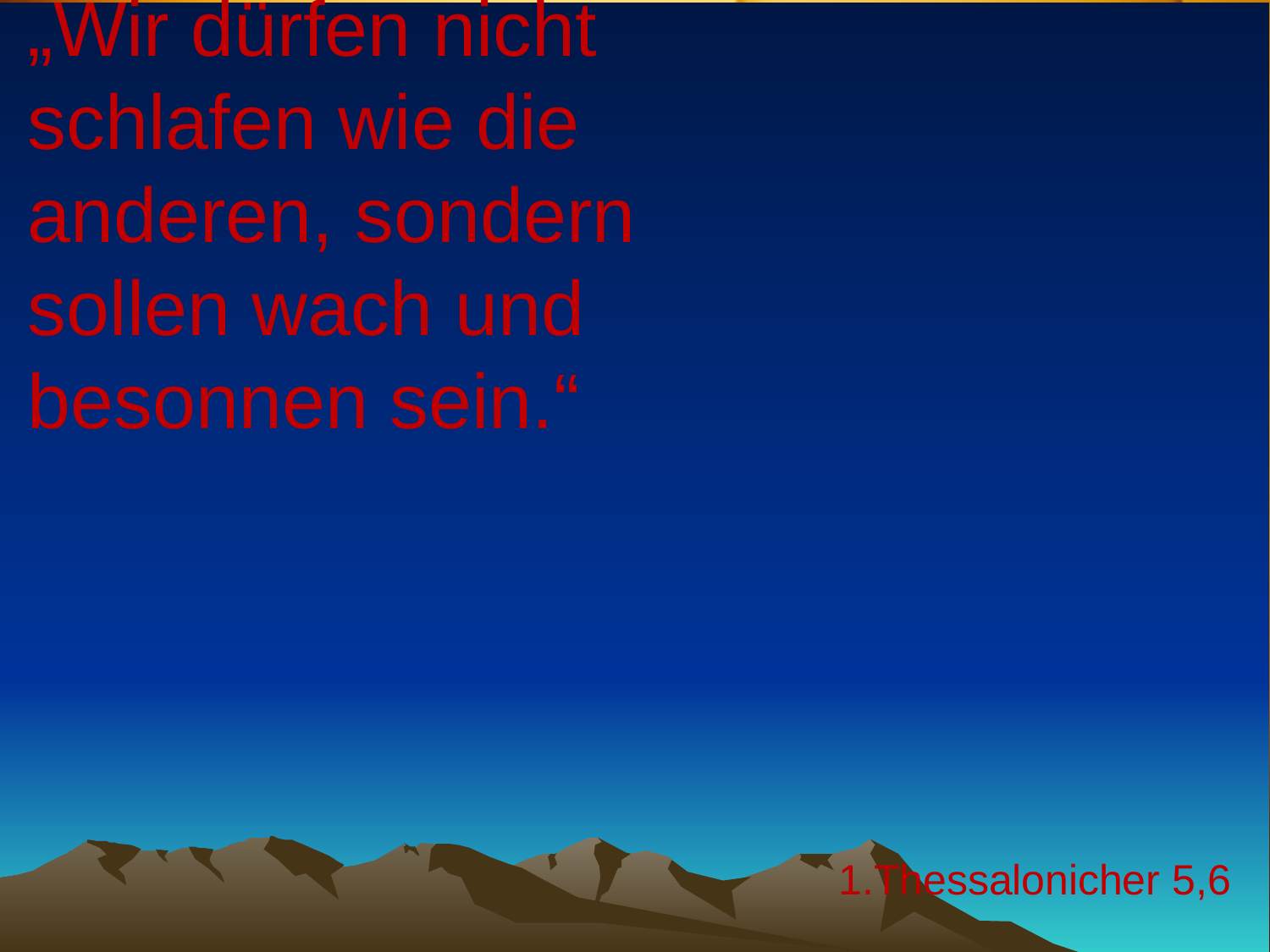

# „Wir dürfen nicht schlafen wie die anderen, sondern sollen wach und besonnen sein.“
1.Thessalonicher 5,6